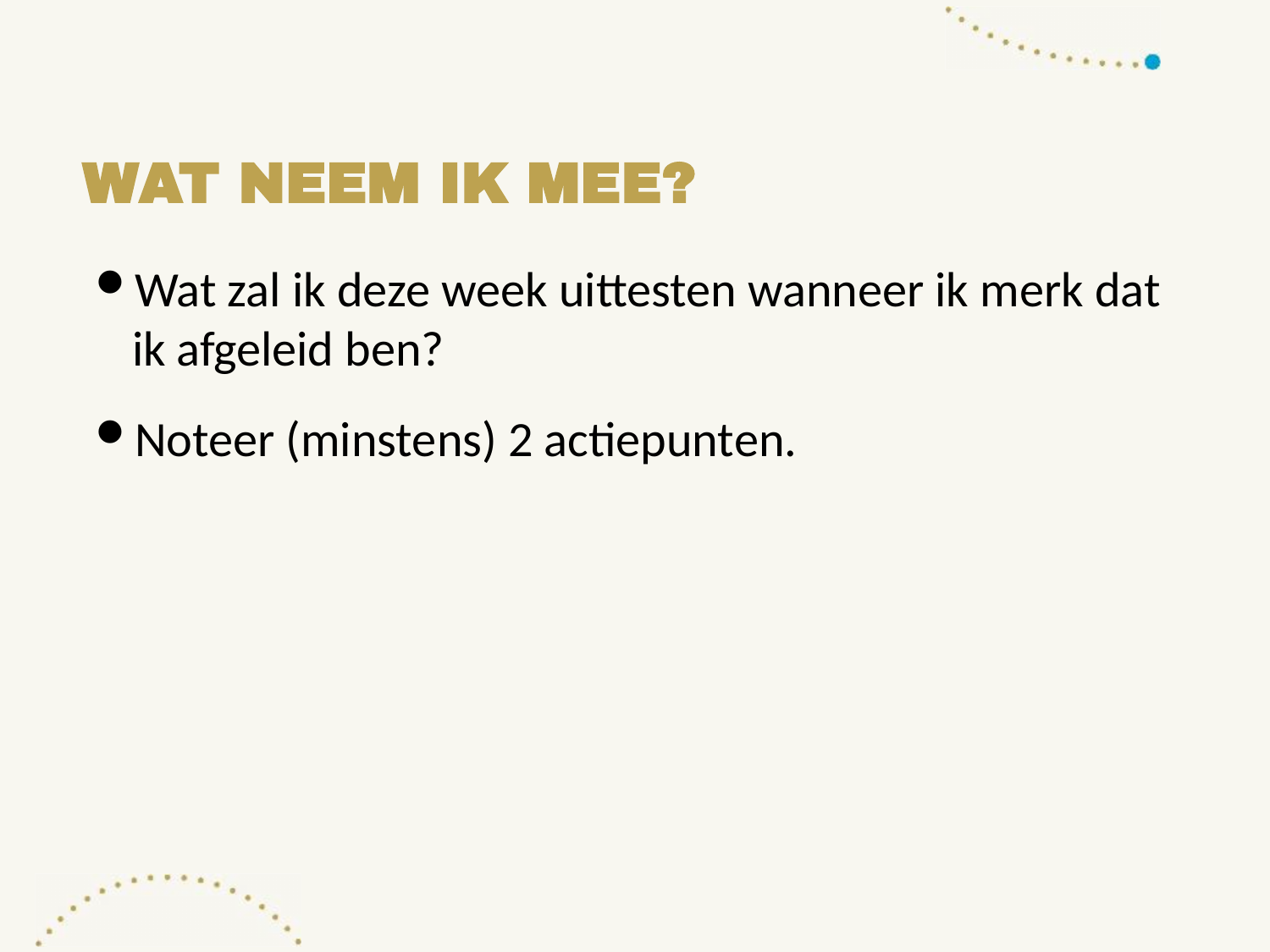

# Wat neem ik mee?
Wat zal ik deze week uittesten wanneer ik merk dat ik afgeleid ben?
Noteer (minstens) 2 actiepunten.